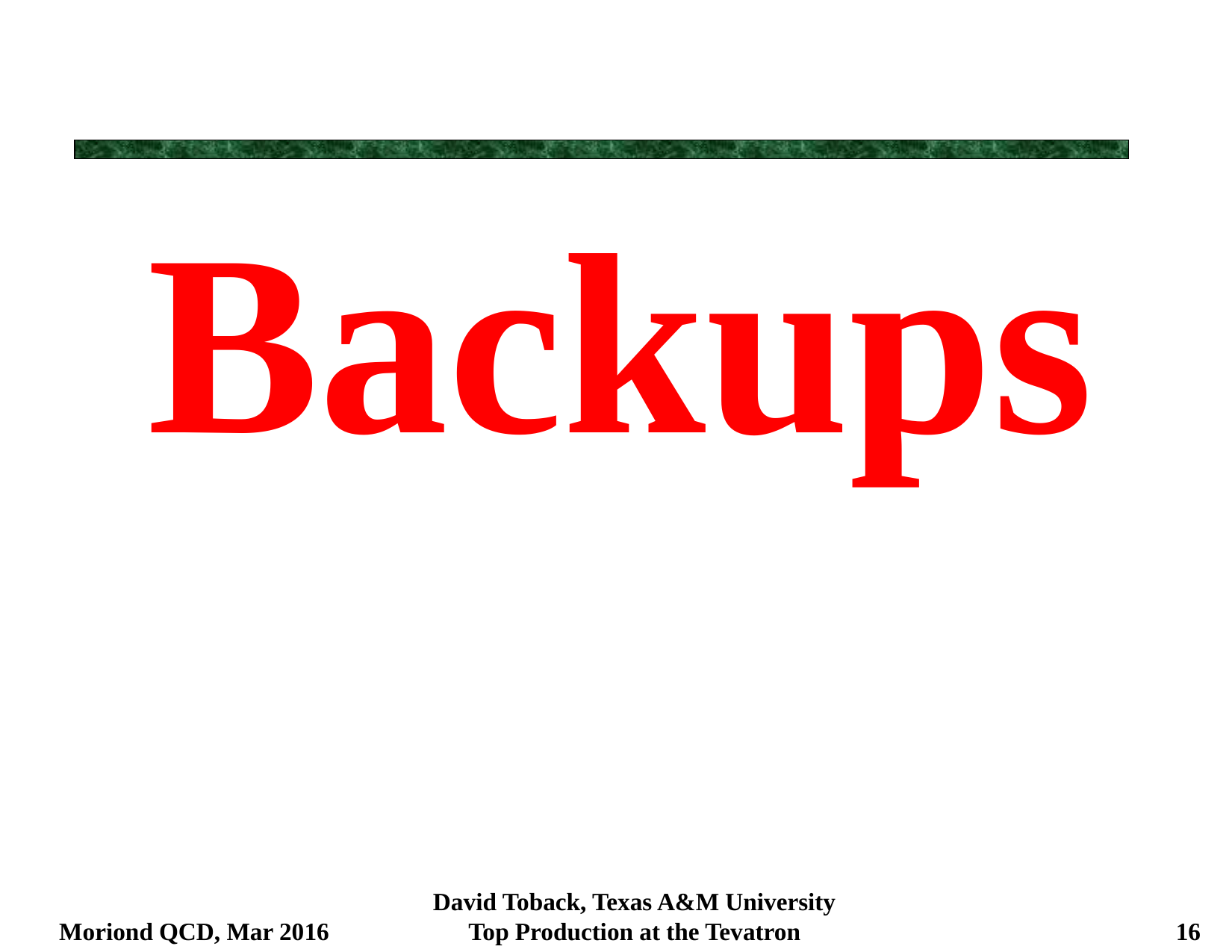

#
Backups

Moriond QCD, Mar 2016

David Toback, Texas A&M University
Top Production at the Tevatron

16